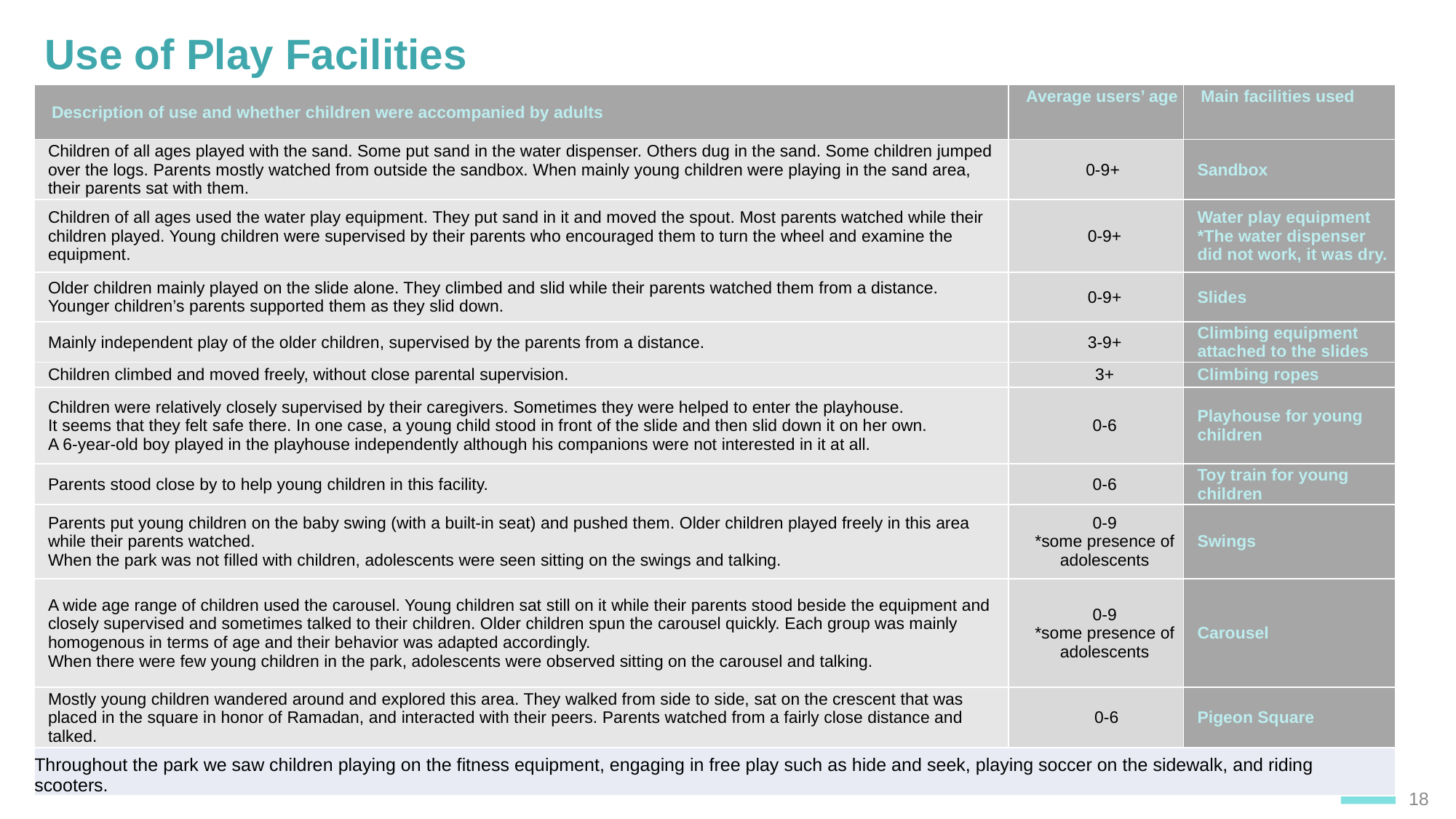

Use of Play Facilities
| Description of use and whether children were accompanied by adults | Average users’ age | Main facilities used |
| --- | --- | --- |
| Children of all ages played with the sand. Some put sand in the water dispenser. Others dug in the sand. Some children jumped over the logs. Parents mostly watched from outside the sandbox. When mainly young children were playing in the sand area, their parents sat with them. | 0-9+ | Sandbox |
| Children of all ages used the water play equipment. They put sand in it and moved the spout. Most parents watched while their children played. Young children were supervised by their parents who encouraged them to turn the wheel and examine the equipment. | 0-9+ | Water play equipment \*The water dispenser did not work, it was dry. |
| Older children mainly played on the slide alone. They climbed and slid while their parents watched them from a distance. Younger children’s parents supported them as they slid down. | 0-9+ | Slides |
| Mainly independent play of the older children, supervised by the parents from a distance. | 3-9+ | Climbing equipment attached to the slides |
| Children climbed and moved freely, without close parental supervision. | 3+ | Climbing ropes |
| Children were relatively closely supervised by their caregivers. Sometimes they were helped to enter the playhouse. It seems that they felt safe there. In one case, a young child stood in front of the slide and then slid down it on her own. A 6-year-old boy played in the playhouse independently although his companions were not interested in it at all. | 0-6 | Playhouse for young children |
| Parents stood close by to help young children in this facility. | 0-6 | Toy train for young children |
| Parents put young children on the baby swing (with a built-in seat) and pushed them. Older children played freely in this area while their parents watched. When the park was not filled with children, adolescents were seen sitting on the swings and talking. | 0-9 \*some presence of adolescents | Swings |
| A wide age range of children used the carousel. Young children sat still on it while their parents stood beside the equipment and closely supervised and sometimes talked to their children. Older children spun the carousel quickly. Each group was mainly homogenous in terms of age and their behavior was adapted accordingly. When there were few young children in the park, adolescents were observed sitting on the carousel and talking. | 0-9 \*some presence of adolescents | Carousel |
| Mostly young children wandered around and explored this area. They walked from side to side, sat on the crescent that was placed in the square in honor of Ramadan, and interacted with their peers. Parents watched from a fairly close distance and talked. | 0-6 | Pigeon Square |
| Throughout the park we saw children playing on the fitness equipment, engaging in free play such as hide and seek, playing soccer on the sidewalk, and riding scooters. |  |  |
18